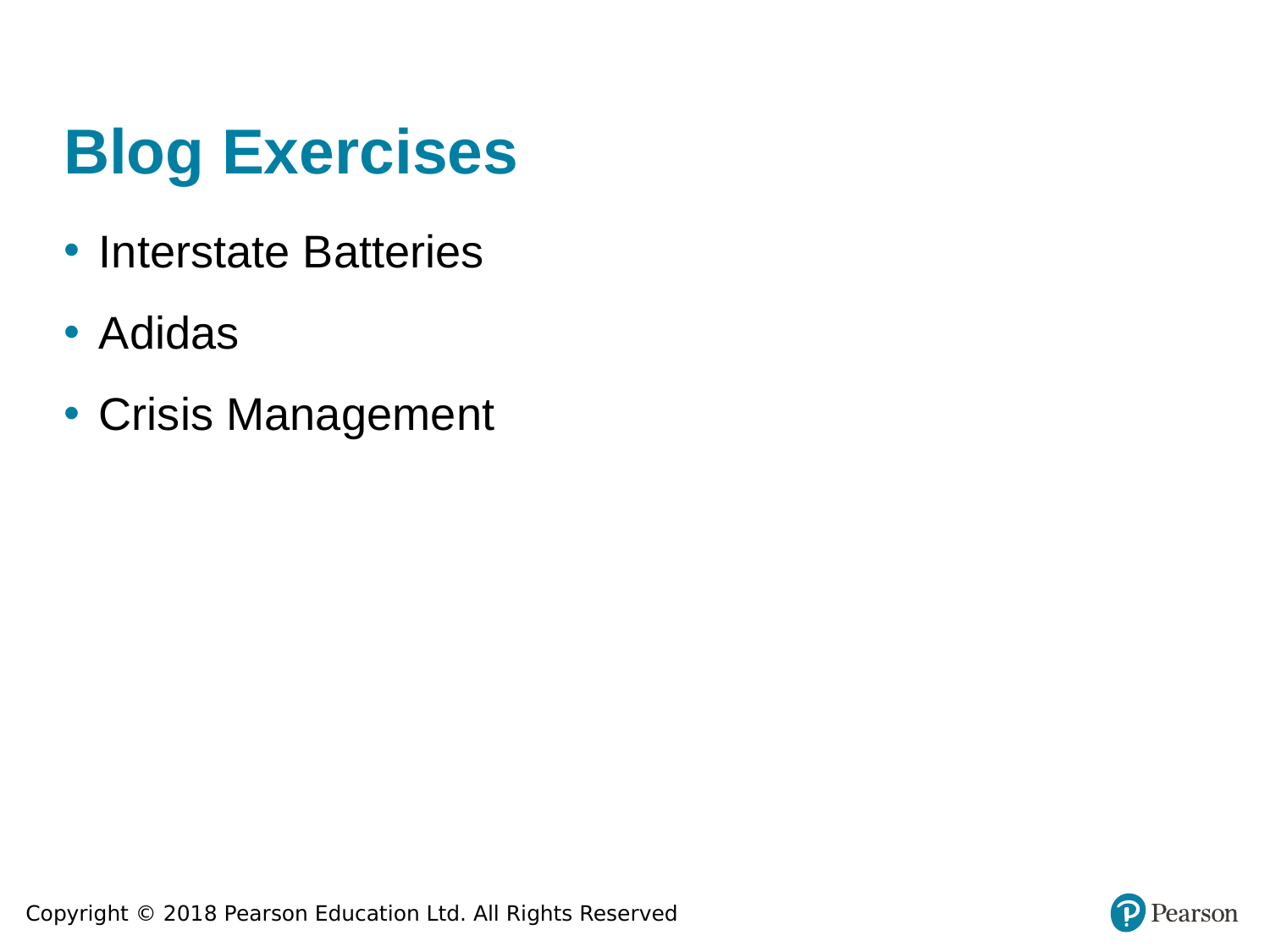

# Blog Exercises
Interstate Batteries
Adidas
Crisis Management